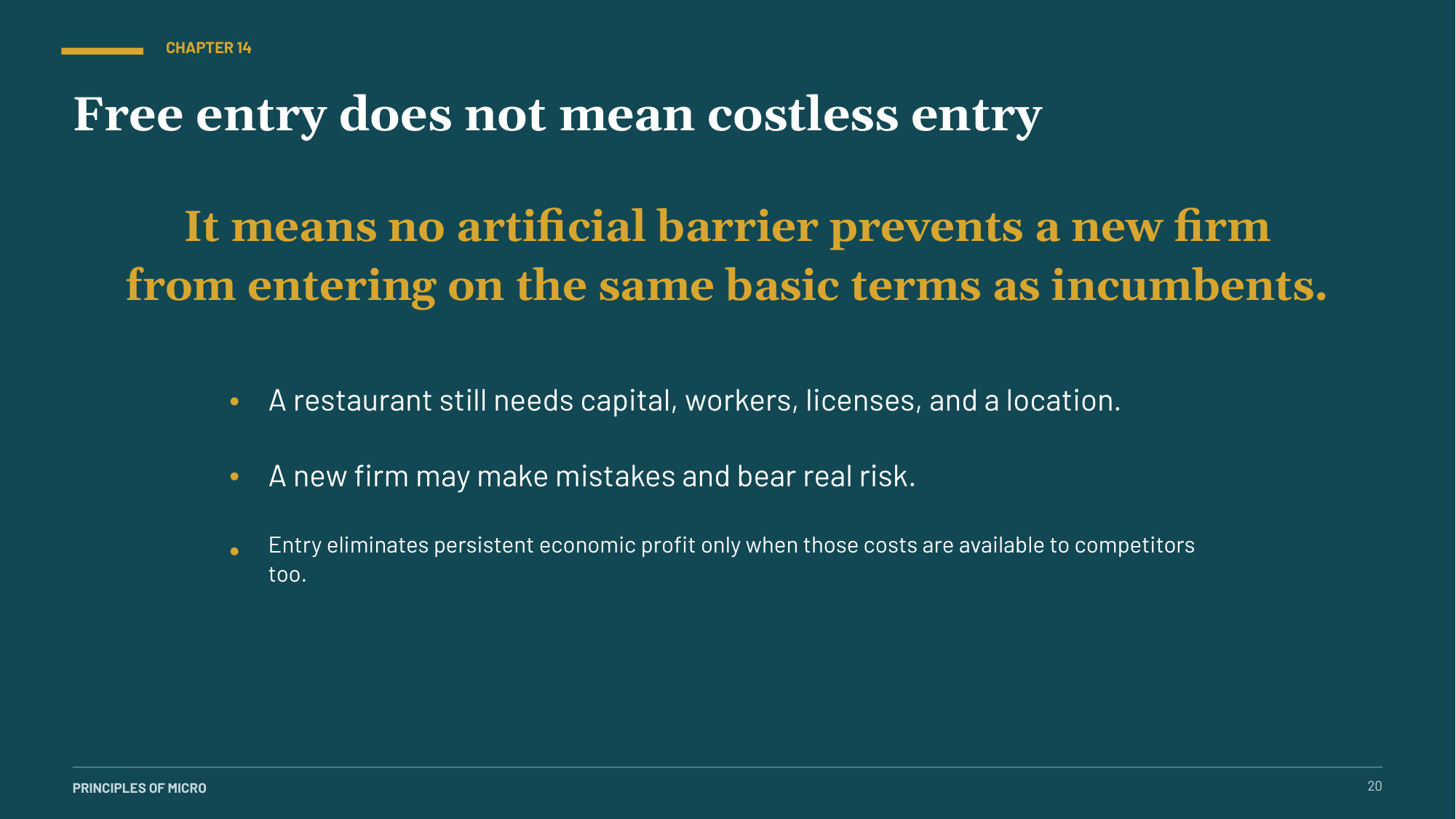

CHAPTER 14

Free entry does not mean costless entry
It means no artificial barrier prevents a new firm from entering on the same basic terms as incumbents.
•
A restaurant still needs capital, workers, licenses, and a location.
•
A new firm may make mistakes and bear real risk.
•
Entry eliminates persistent economic profit only when those costs are available to competitors too.

20
PRINCIPLES OF MICRO